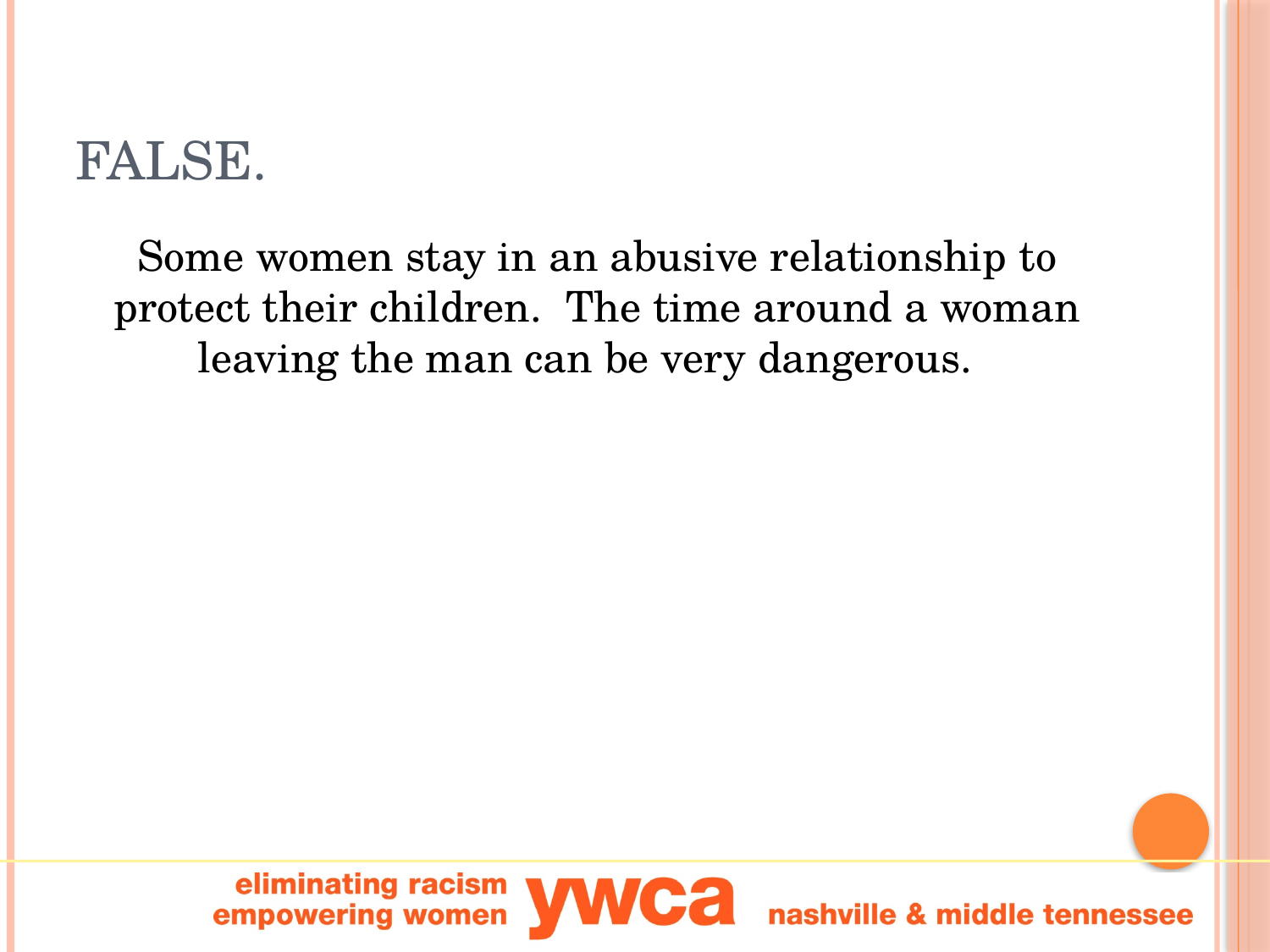

# False.
Some women stay in an abusive relationship to protect their children.  The time around a woman leaving the man can be very dangerous.